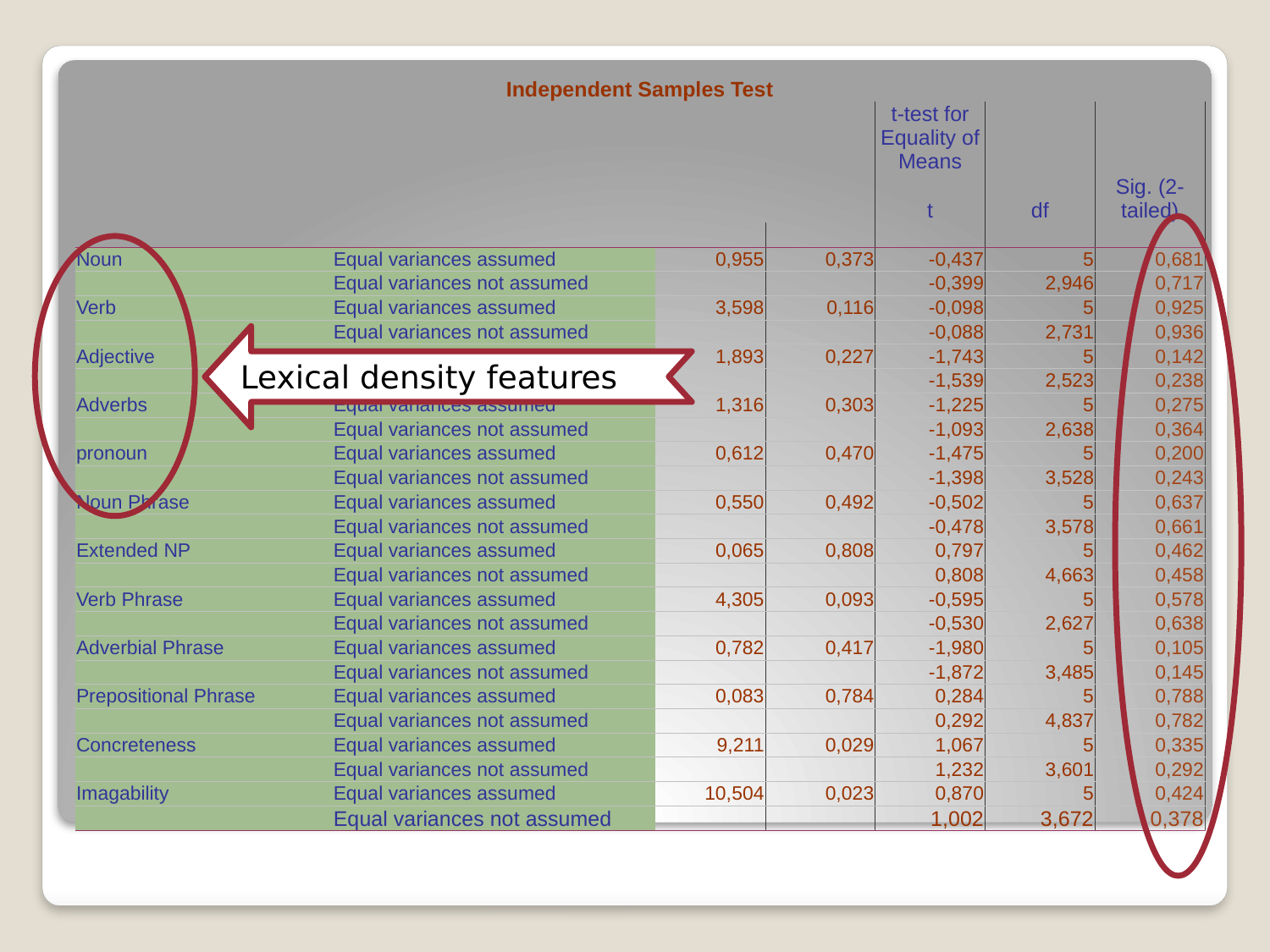

| Independent Samples Test |  |  |  |  |  |  |
| --- | --- | --- | --- | --- | --- | --- |
|  |  |  |  | t-test for Equality of Means |  |  |
|  |  |  |  | t | df | Sig. (2-tailed) |
|  |  |  |  |  |  |  |
| Noun | Equal variances assumed | 0,955 | 0,373 | -0,437 | 5 | 0,681 |
|  | Equal variances not assumed |  |  | -0,399 | 2,946 | 0,717 |
| Verb | Equal variances assumed | 3,598 | 0,116 | -0,098 | 5 | 0,925 |
|  | Equal variances not assumed |  |  | -0,088 | 2,731 | 0,936 |
| Adjective | Equal variances assumed | 1,893 | 0,227 | -1,743 | 5 | 0,142 |
|  | Equal variances not assumed |  |  | -1,539 | 2,523 | 0,238 |
| Adverbs | Equal variances assumed | 1,316 | 0,303 | -1,225 | 5 | 0,275 |
|  | Equal variances not assumed |  |  | -1,093 | 2,638 | 0,364 |
| pronoun | Equal variances assumed | 0,612 | 0,470 | -1,475 | 5 | 0,200 |
|  | Equal variances not assumed |  |  | -1,398 | 3,528 | 0,243 |
| Noun Phrase | Equal variances assumed | 0,550 | 0,492 | -0,502 | 5 | 0,637 |
|  | Equal variances not assumed |  |  | -0,478 | 3,578 | 0,661 |
| Extended NP | Equal variances assumed | 0,065 | 0,808 | 0,797 | 5 | 0,462 |
|  | Equal variances not assumed |  |  | 0,808 | 4,663 | 0,458 |
| Verb Phrase | Equal variances assumed | 4,305 | 0,093 | -0,595 | 5 | 0,578 |
|  | Equal variances not assumed |  |  | -0,530 | 2,627 | 0,638 |
| Adverbial Phrase | Equal variances assumed | 0,782 | 0,417 | -1,980 | 5 | 0,105 |
|  | Equal variances not assumed |  |  | -1,872 | 3,485 | 0,145 |
| Prepositional Phrase | Equal variances assumed | 0,083 | 0,784 | 0,284 | 5 | 0,788 |
|  | Equal variances not assumed |  |  | 0,292 | 4,837 | 0,782 |
| Concreteness | Equal variances assumed | 9,211 | 0,029 | 1,067 | 5 | 0,335 |
|  | Equal variances not assumed |  |  | 1,232 | 3,601 | 0,292 |
| Imagability | Equal variances assumed | 10,504 | 0,023 | 0,870 | 5 | 0,424 |
|  | Equal variances not assumed |  |  | 1,002 | 3,672 | 0,378 |

Lexical density features

#